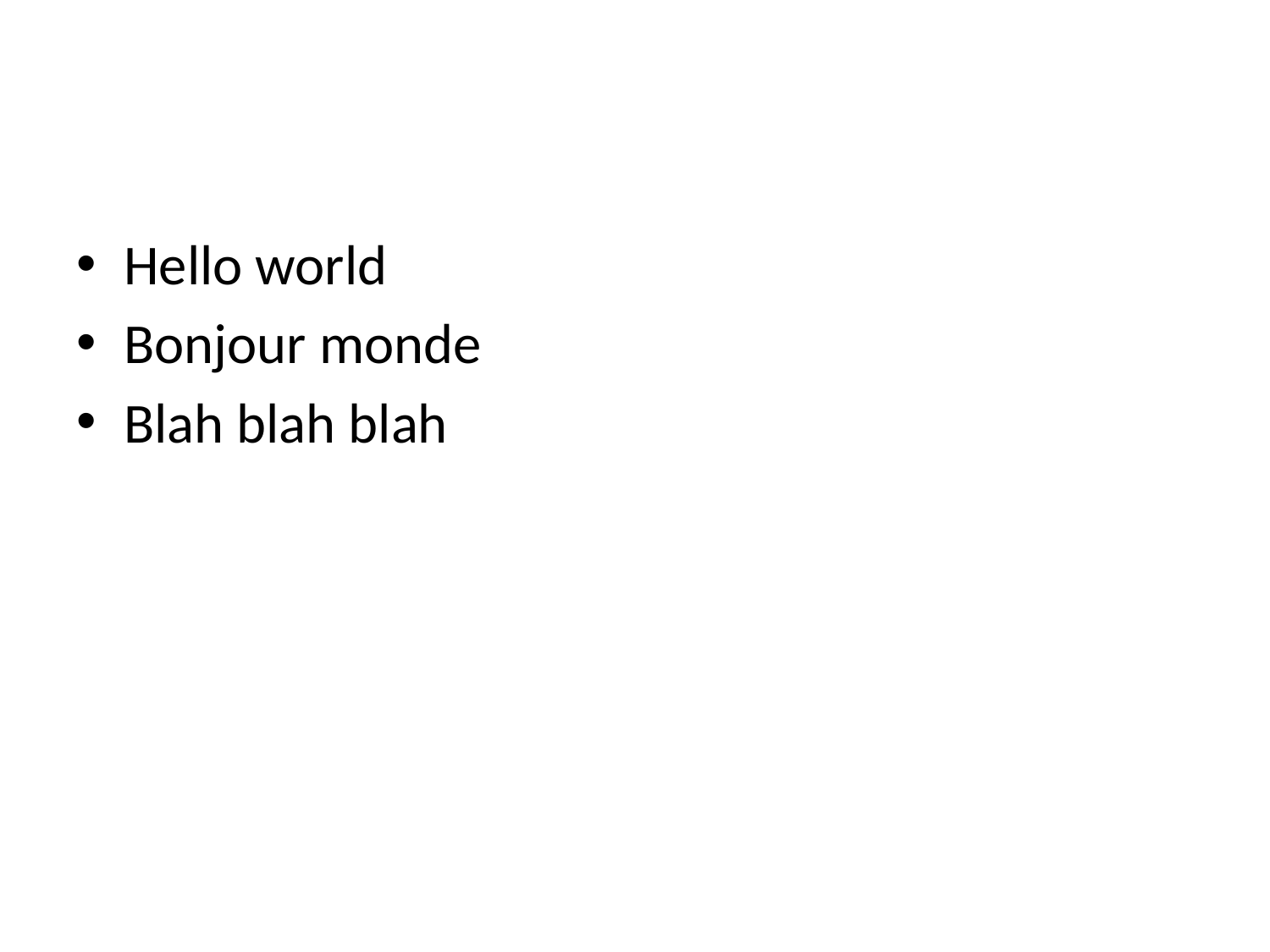

Hello world
Bonjour monde
Blah blah blah